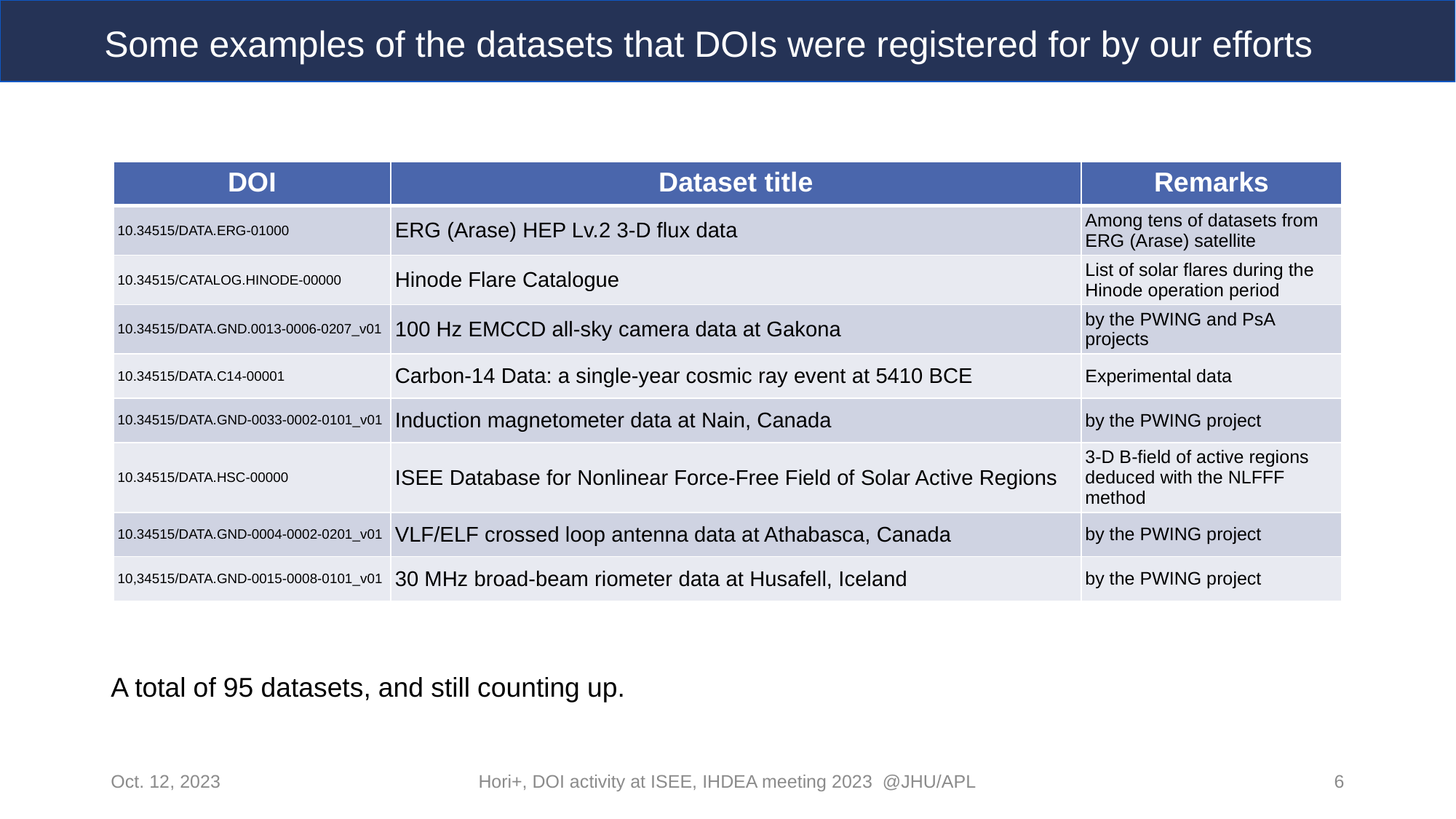

# Some examples of the datasets that DOIs were registered for by our efforts
| DOI | Dataset title | Remarks |
| --- | --- | --- |
| 10.34515/DATA.ERG-01000 | ERG (Arase) HEP Lv.2 3-D flux data | Among tens of datasets from ERG (Arase) satellite |
| 10.34515/CATALOG.HINODE-00000 | Hinode Flare Catalogue | List of solar flares during the Hinode operation period |
| 10.34515/DATA.GND.0013-0006-0207\_v01 | 100 Hz EMCCD all-sky camera data at Gakona | by the PWING and PsA projects |
| 10.34515/DATA.C14-00001 | Carbon-14 Data: a single-year cosmic ray event at 5410 BCE | Experimental data |
| 10.34515/DATA.GND-0033-0002-0101\_v01 | Induction magnetometer data at Nain, Canada | by the PWING project |
| 10.34515/DATA.HSC-00000 | ISEE Database for Nonlinear Force-Free Field of Solar Active Regions | 3-D B-field of active regions deduced with the NLFFF method |
| 10.34515/DATA.GND-0004-0002-0201\_v01 | VLF/ELF crossed loop antenna data at Athabasca, Canada | by the PWING project |
| 10,34515/DATA.GND-0015-0008-0101\_v01 | 30 MHz broad-beam riometer data at Husafell, Iceland | by the PWING project |
A total of 95 datasets, and still counting up.
Oct. 12, 2023
Hori+, DOI activity at ISEE, IHDEA meeting 2023  @JHU/APL
6